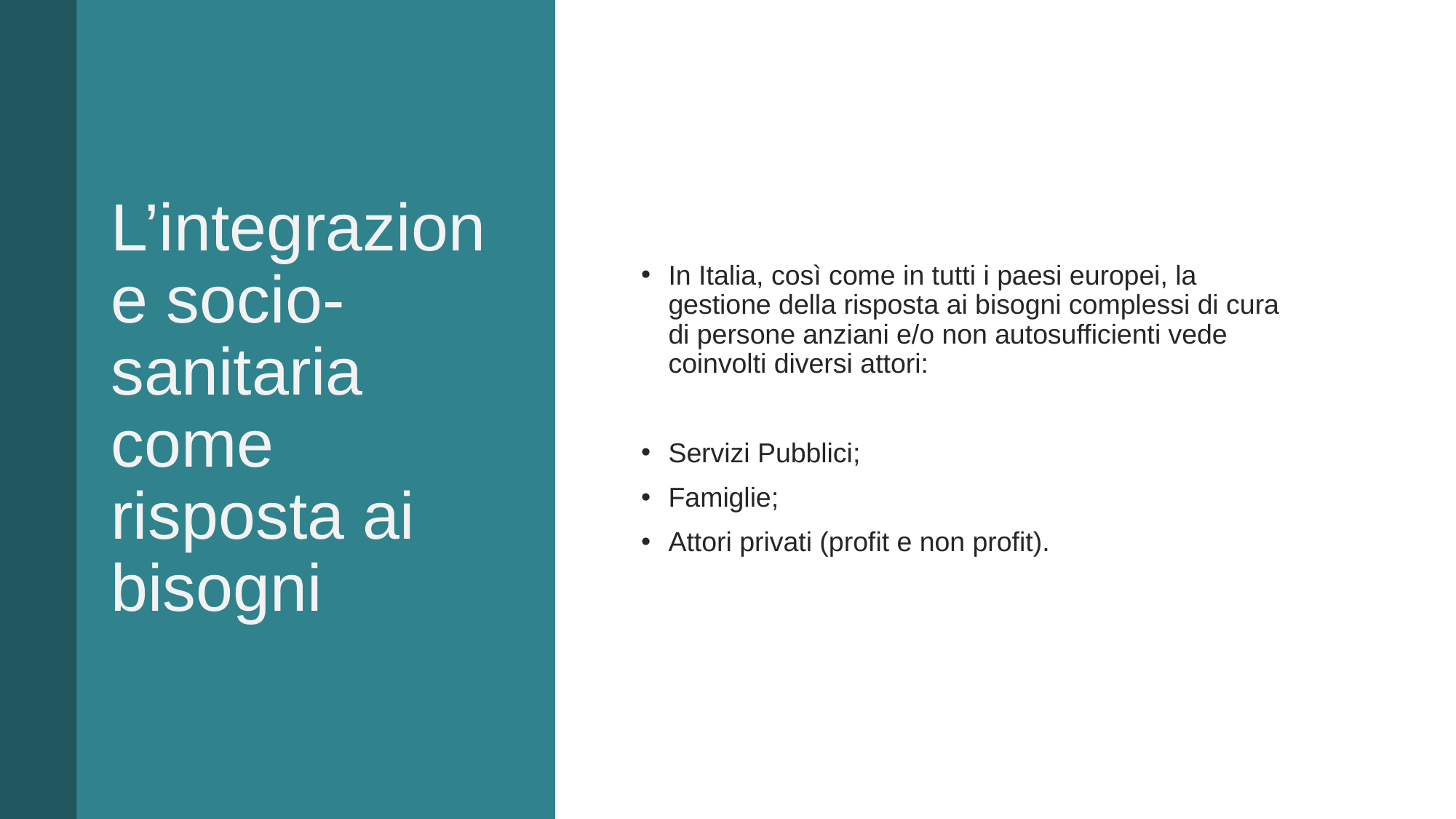

# L’integrazione socio-sanitaria come risposta ai bisogni
In Italia, così come in tutti i paesi europei, la gestione della risposta ai bisogni complessi di cura di persone anziani e/o non autosufficienti vede coinvolti diversi attori:

Servizi Pubblici;
Famiglie;
Attori privati (profit e non profit).